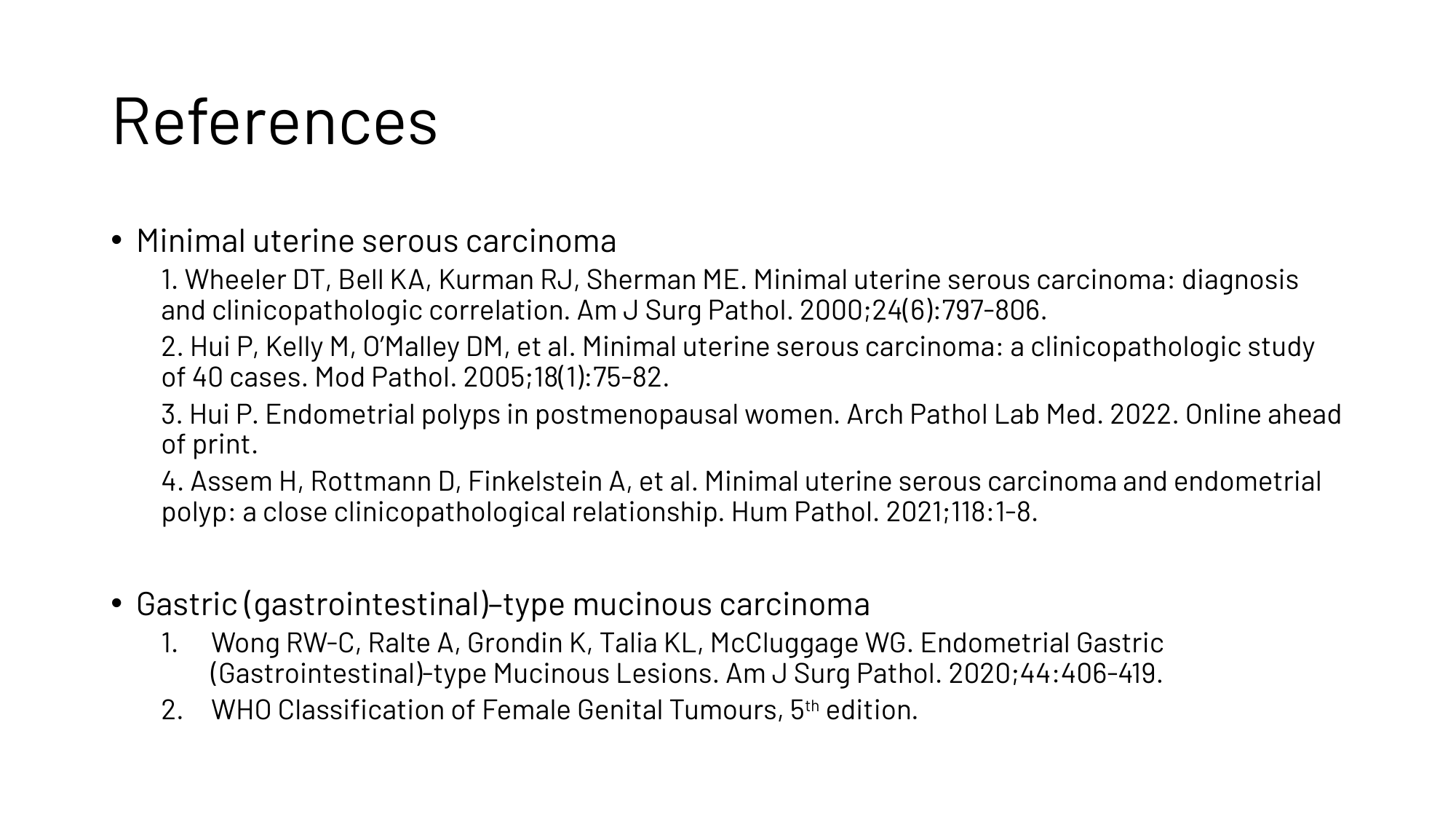

# References
Minimal uterine serous carcinoma
1. Wheeler DT, Bell KA, Kurman RJ, Sherman ME. Minimal uterine serous carcinoma: diagnosis and clinicopathologic correlation. Am J Surg Pathol. 2000;24(6):797-806.
2. Hui P, Kelly M, O’Malley DM, et al. Minimal uterine serous carcinoma: a clinicopathologic study of 40 cases. Mod Pathol. 2005;18(1):75-82.
3. Hui P. Endometrial polyps in postmenopausal women. Arch Pathol Lab Med. 2022. Online ahead of print.
4. Assem H, Rottmann D, Finkelstein A, et al. Minimal uterine serous carcinoma and endometrial polyp: a close clinicopathological relationship. Hum Pathol. 2021;118:1-8.

Gastric (gastrointestinal)–type mucinous carcinoma
Wong RW-C, Ralte A, Grondin K, Talia KL, McCluggage WG. Endometrial Gastric (Gastrointestinal)-type Mucinous Lesions. Am J Surg Pathol. 2020;44:406-419.
WHO Classification of Female Genital Tumours, 5th edition.